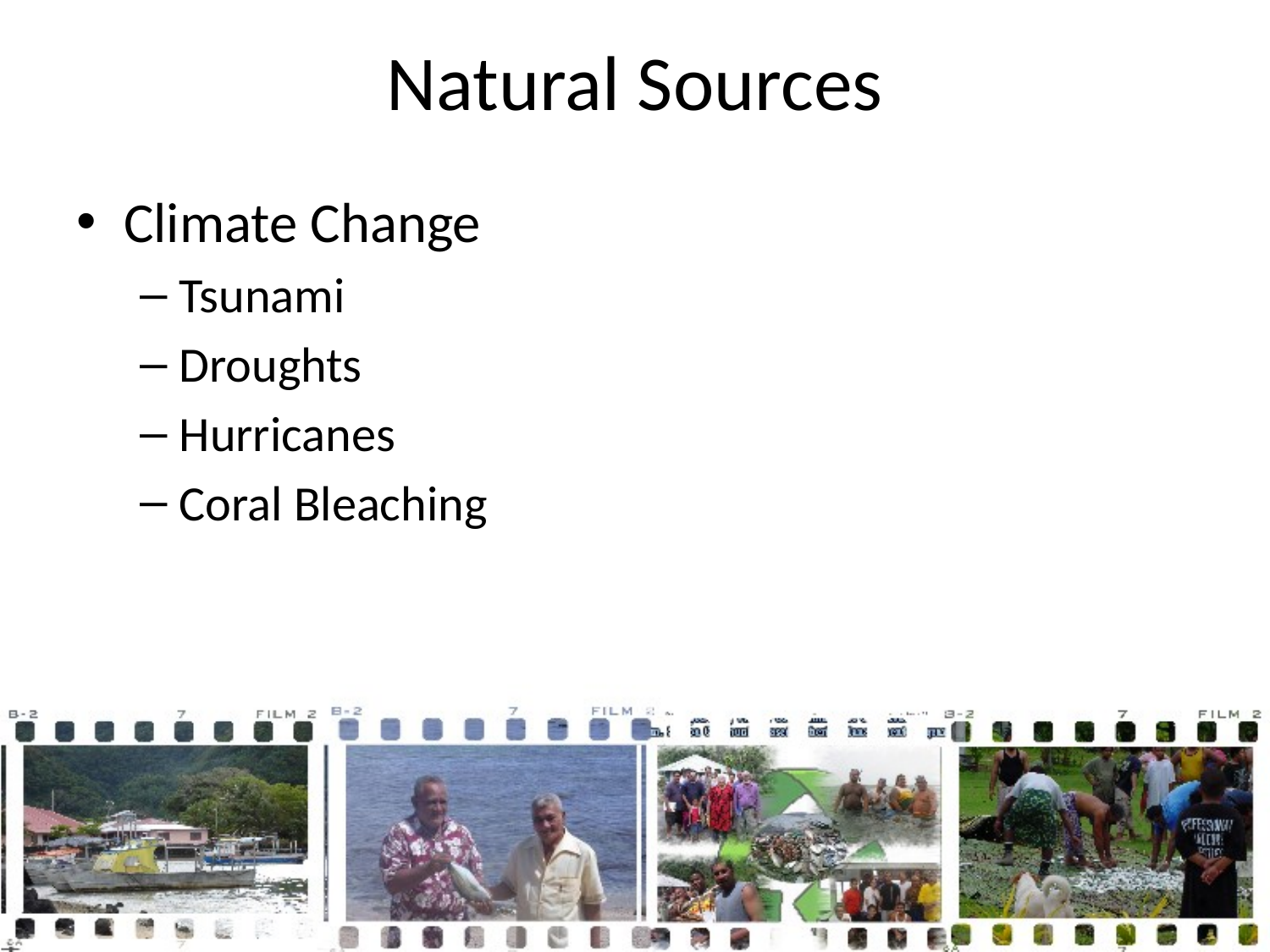

# Natural Sources
Climate Change
Tsunami
Droughts
Hurricanes
Coral Bleaching